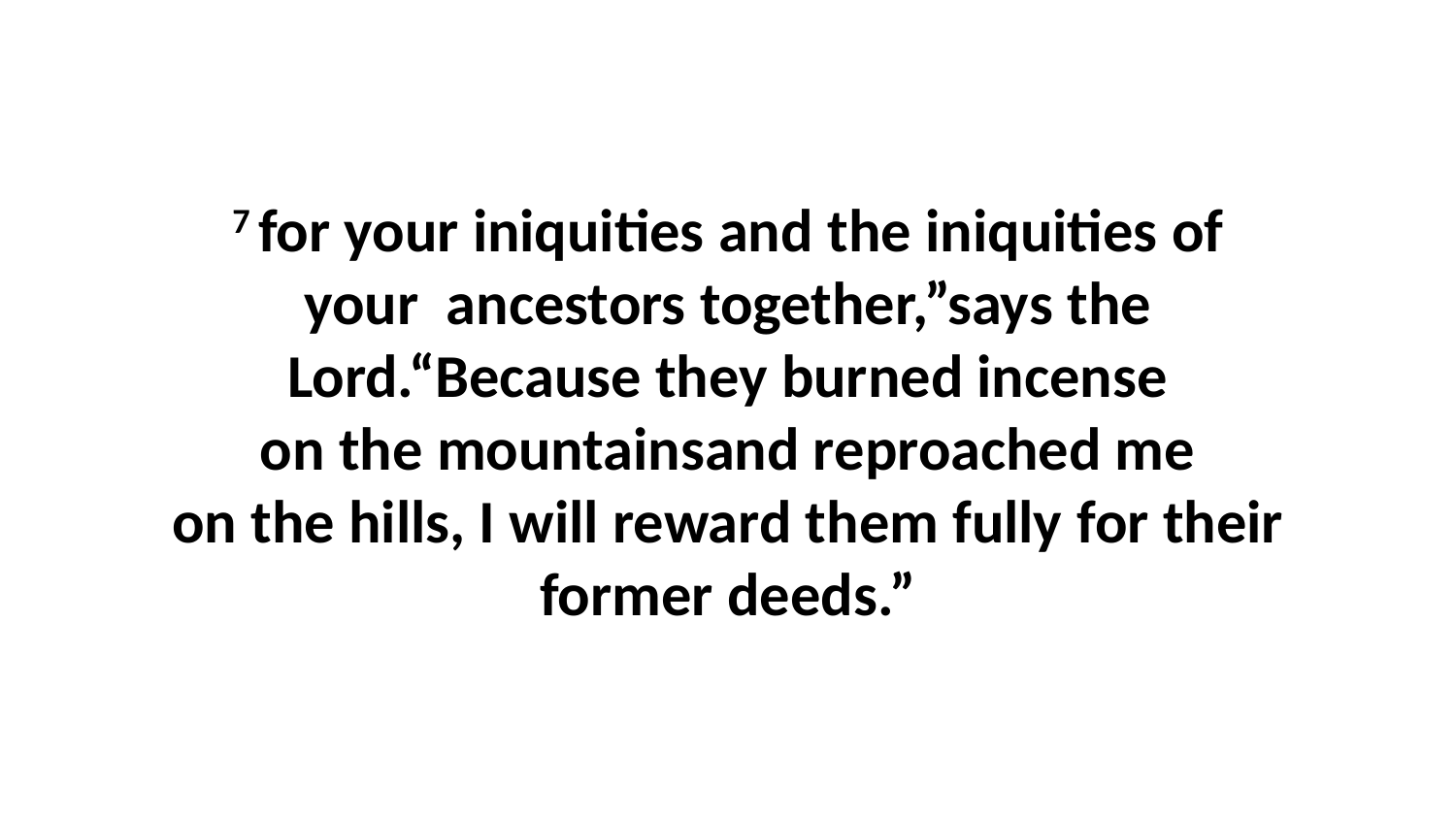

7 for your iniquities and the iniquities of your  ancestors together,”says the Lord.“Because they burned incense on the mountainsand reproached me on the hills, I will reward them fully for their former deeds.”